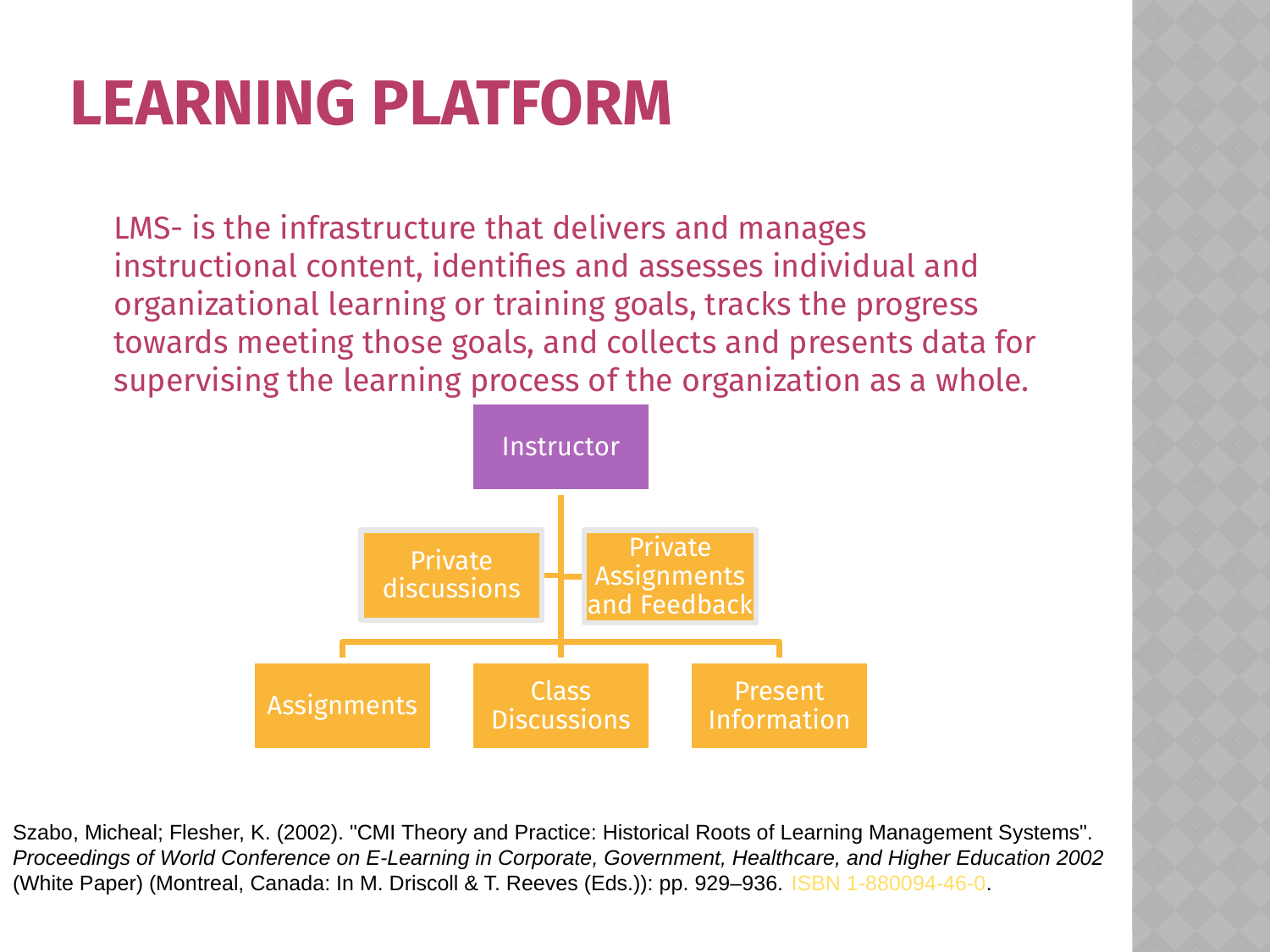

# Learning platform
	LMS- is the infrastructure that delivers and manages instructional content, identifies and assesses individual and organizational learning or training goals, tracks the progress towards meeting those goals, and collects and presents data for supervising the learning process of the organization as a whole.

Instructor
Assignments
Class Discussions
Present Information
Private discussions
Private Assignments and Feedback
Szabo, Micheal; Flesher, K. (2002). "CMI Theory and Practice: Historical Roots of Learning Management Systems". Proceedings of World Conference on E-Learning in Corporate, Government, Healthcare, and Higher Education 2002 (White Paper) (Montreal, Canada: In M. Driscoll & T. Reeves (Eds.)): pp. 929–936. ISBN 1-880094-46-0.